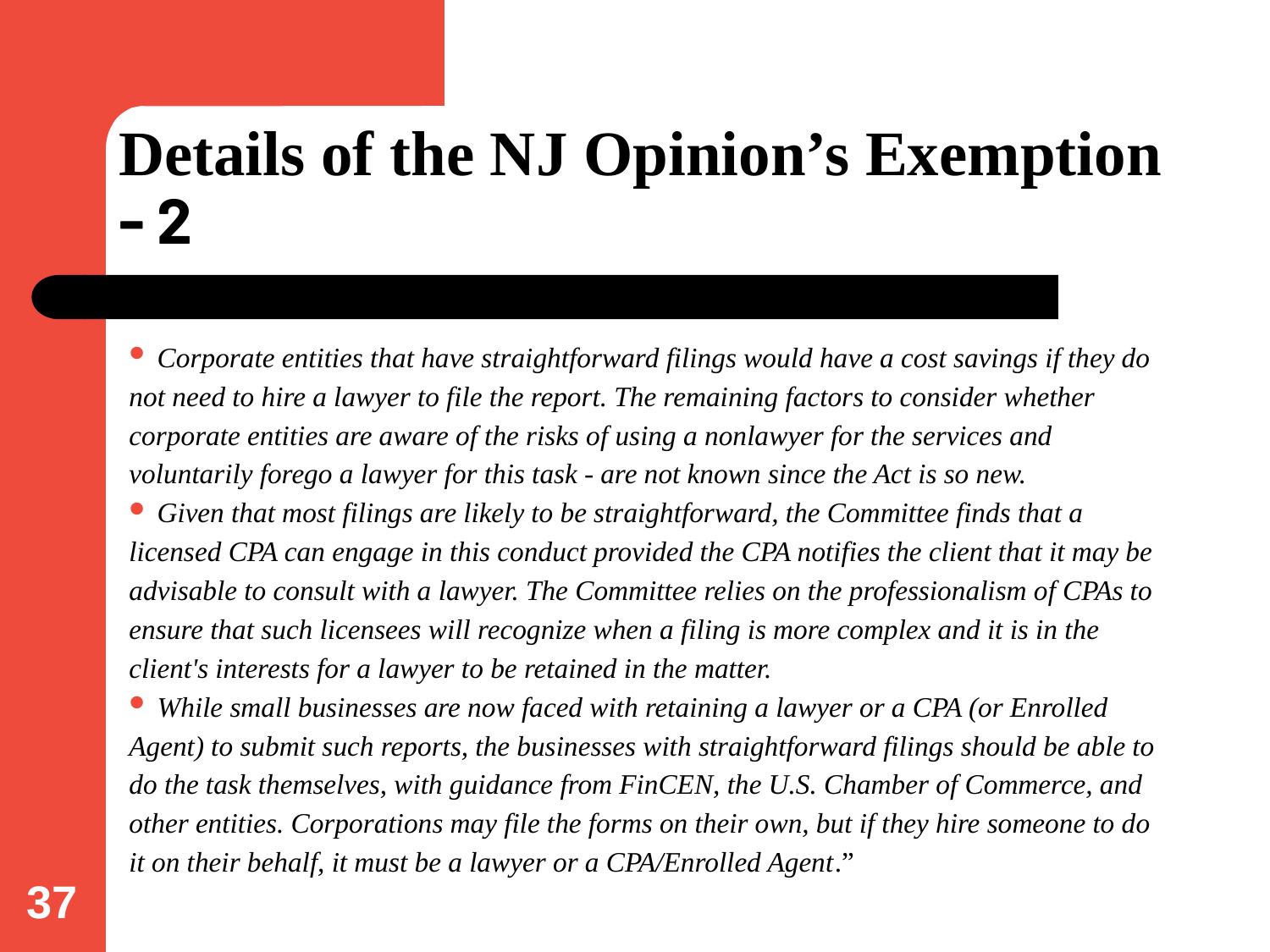

# Details of the NJ Opinion’s Exemption - 2
 Corporate entities that have straightforward filings would have a cost savings if they do not need to hire a lawyer to file the report. The remaining factors to consider whether corporate entities are aware of the risks of using a nonlawyer for the services and voluntarily forego a lawyer for this task - are not known since the Act is so new.
 Given that most filings are likely to be straightforward, the Committee finds that a licensed CPA can engage in this conduct provided the CPA notifies the client that it may be advisable to consult with a lawyer. The Committee relies on the professionalism of CPAs to ensure that such licensees will recognize when a filing is more complex and it is in the client's interests for a lawyer to be retained in the matter.
 While small businesses are now faced with retaining a lawyer or a CPA (or Enrolled Agent) to submit such reports, the businesses with straightforward filings should be able to do the task themselves, with guidance from FinCEN, the U.S. Chamber of Commerce, and other entities. Corporations may file the forms on their own, but if they hire someone to do it on their behalf, it must be a lawyer or a CPA/Enrolled Agent.”
37